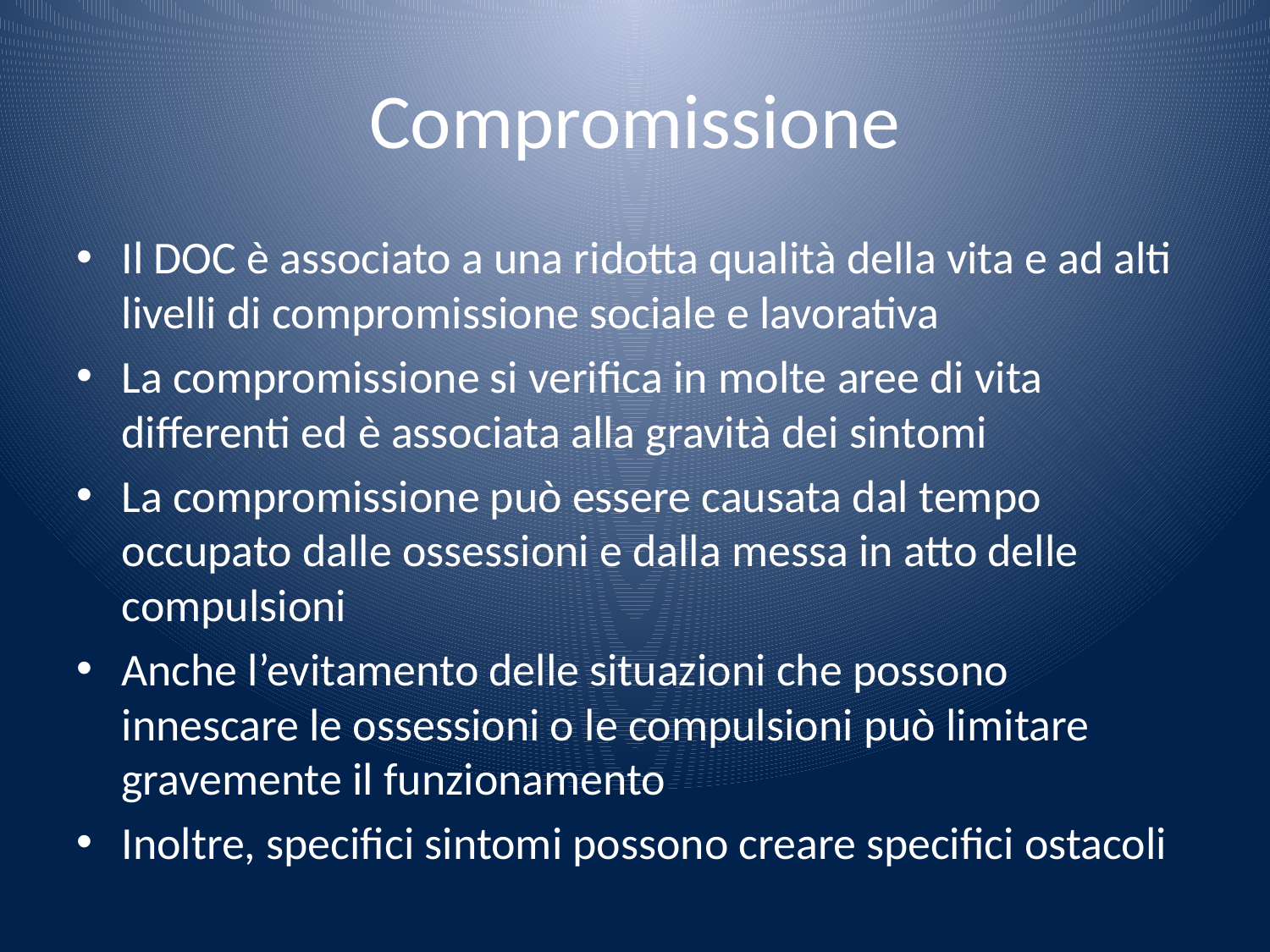

# Compromissione
Il DOC è associato a una ridotta qualità della vita e ad alti livelli di compromissione sociale e lavorativa
La compromissione si verifica in molte aree di vita differenti ed è associata alla gravità dei sintomi
La compromissione può essere causata dal tempo occupato dalle ossessioni e dalla messa in atto delle compulsioni
Anche l’evitamento delle situazioni che possono innescare le ossessioni o le compulsioni può limitare gravemente il funzionamento
Inoltre, specifici sintomi possono creare specifici ostacoli